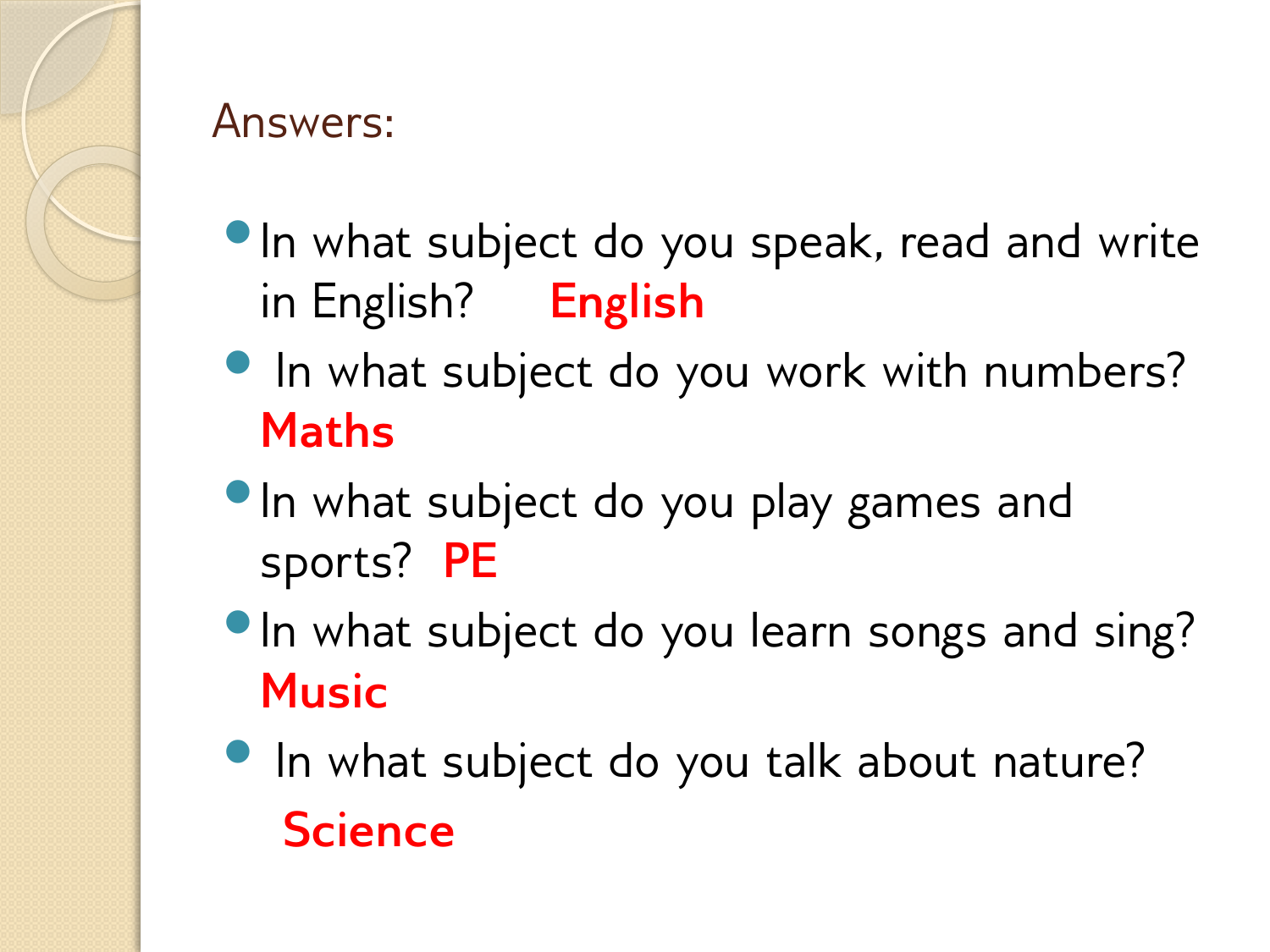

# Answers:
In what subject do you speak, read and write in English?     English
 In what subject do you work with numbers? Maths
In what subject do you play games and sports?  PE
In what subject do you learn songs and sing?  Music
 In what subject do you talk about nature?
    Science